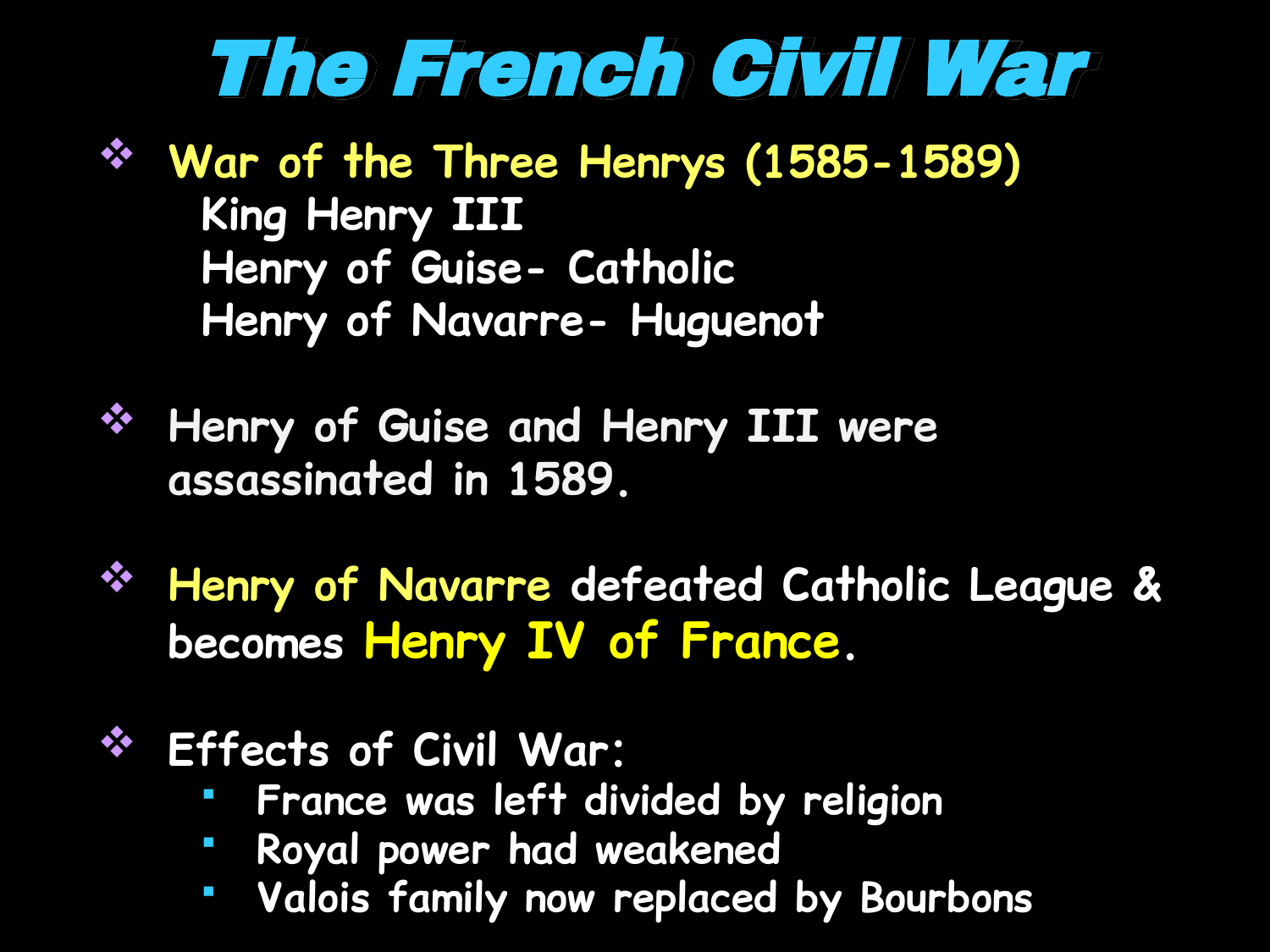

The French Civil War
War of the Three Henrys (1585-1589)
King Henry III
Henry of Guise- Catholic
Henry of Navarre- Huguenot

Henry of Guise and Henry III were assassinated in 1589.

Henry of Navarre defeated Catholic League & becomes Henry IV of France.
Effects of Civil War:
France was left divided by religion
Royal power had weakened
Valois family now replaced by Bourbons